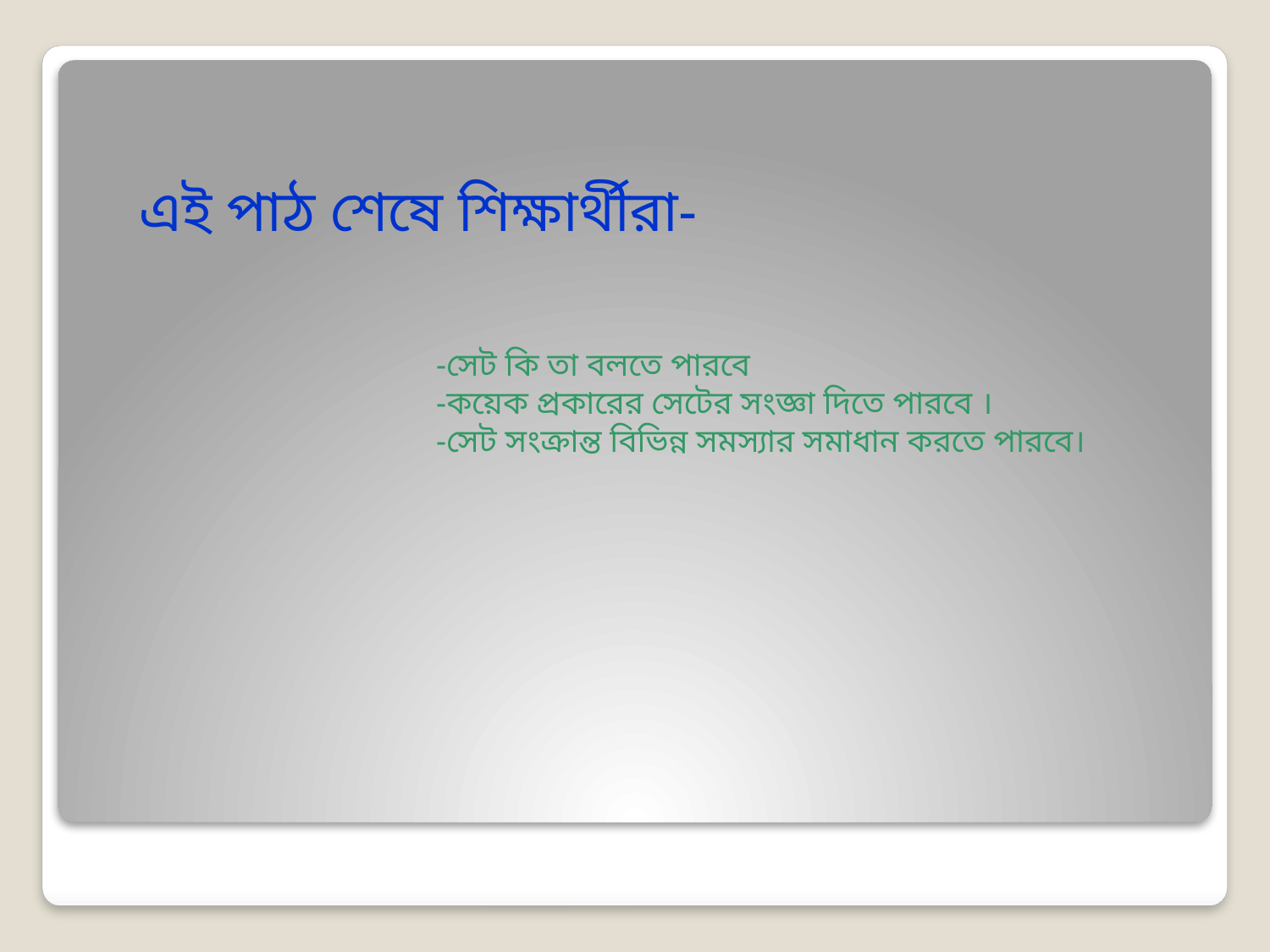

এই পাঠ শেষে শিক্ষার্থীরা-

-সেট কি তা বলতে পারবে
-কয়েক প্রকারের সেটের সংজ্ঞা দিতে পারবে ।
-সেট সংক্রান্ত বিভিন্ন সমস্যার সমাধান করতে পারবে।